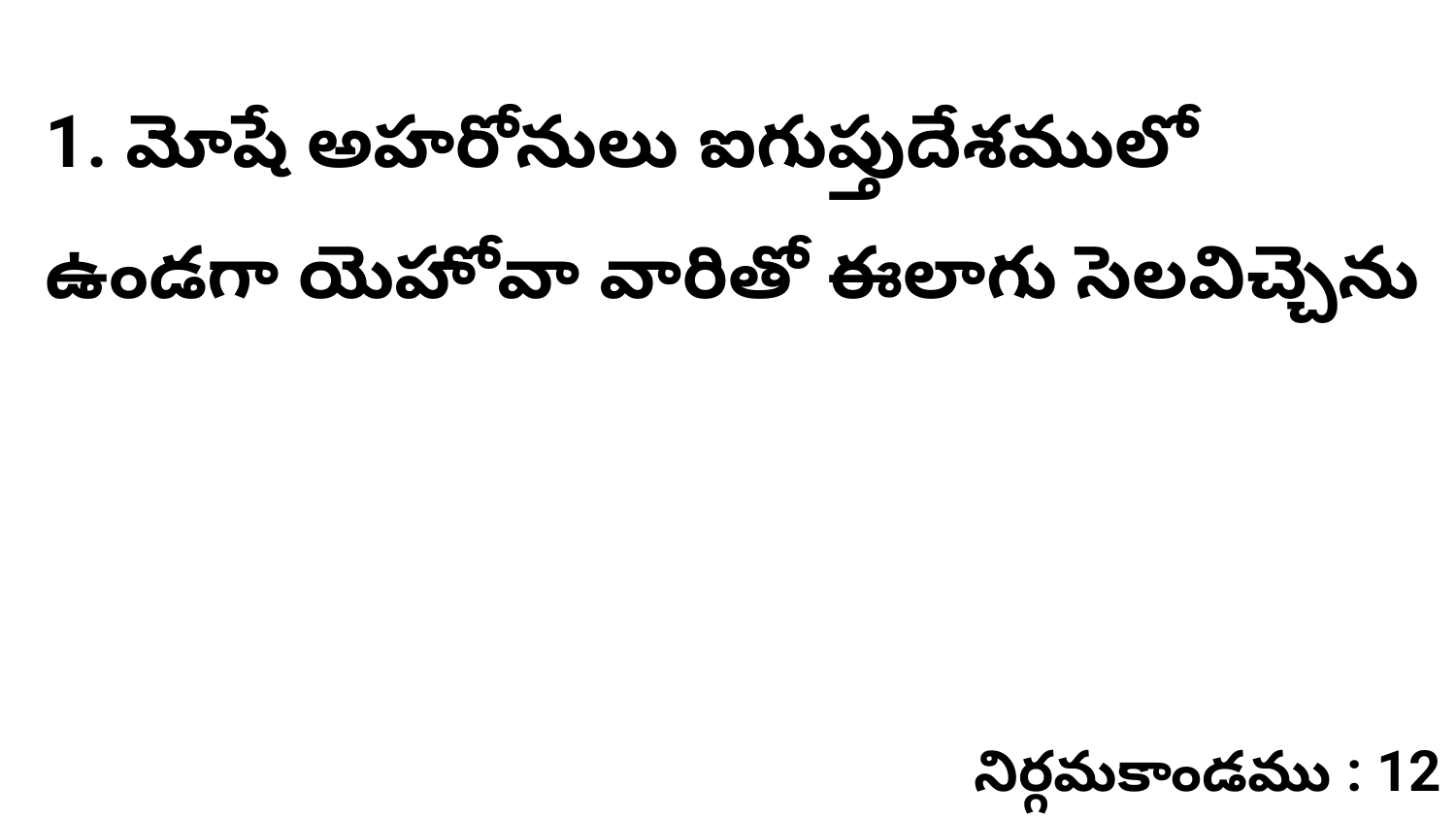

1. మోషే అహరోనులు ఐగుప్తుదేశములో ఉండగా యెహోవా వారితో ఈలాగు సెలవిచ్చెను
నిర్గమకాండము : 12